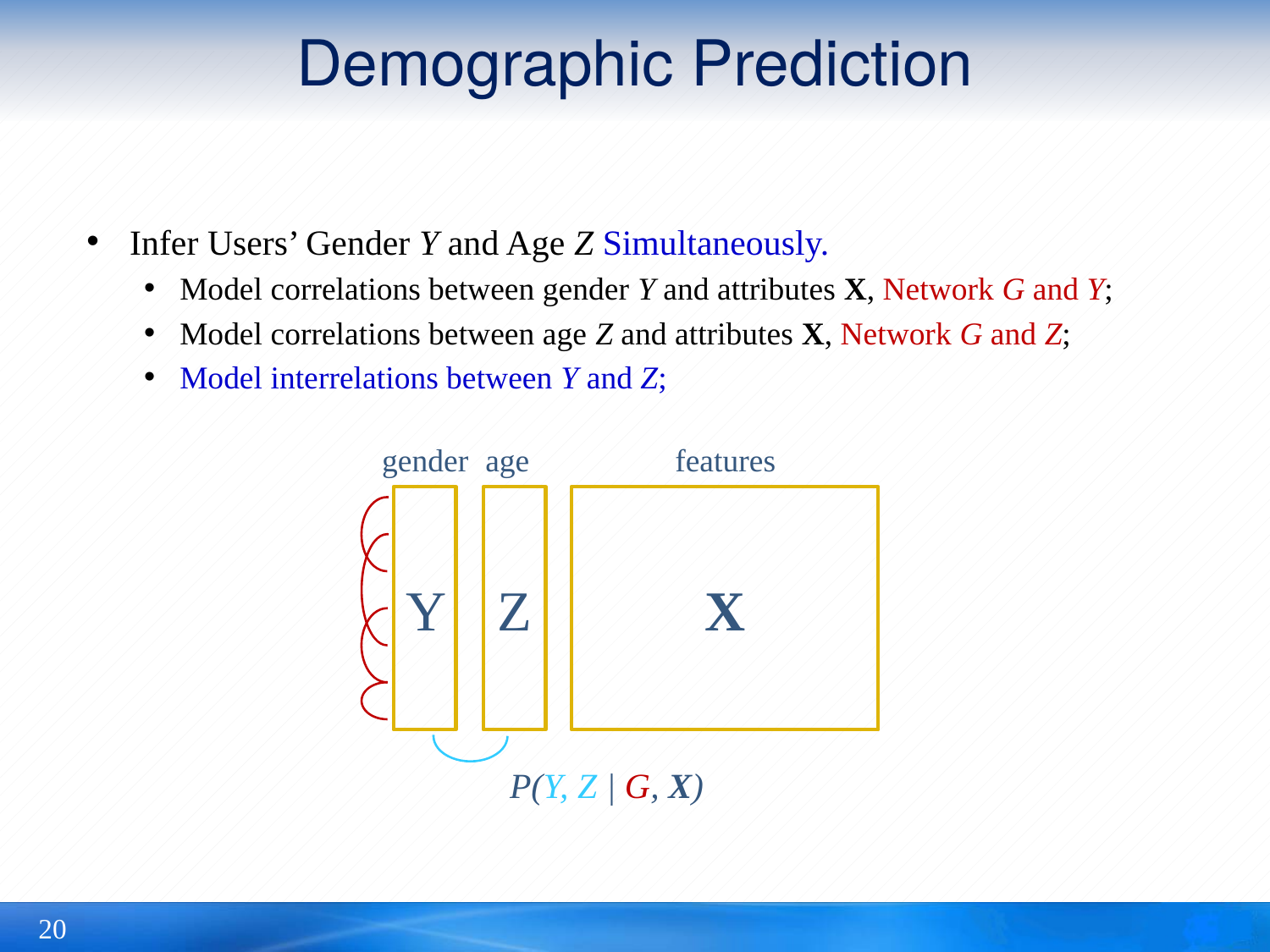

# Demographic Prediction
Infer Users’ Gender Y and Age Z Simultaneously.
Model correlations between gender Y and attributes X, Network G and Y;
Model correlations between age Z and attributes X, Network G and Z;
Model interrelations between Y and Z;

gender
age
features
Y
Z
X

P(Y, Z | G, X)